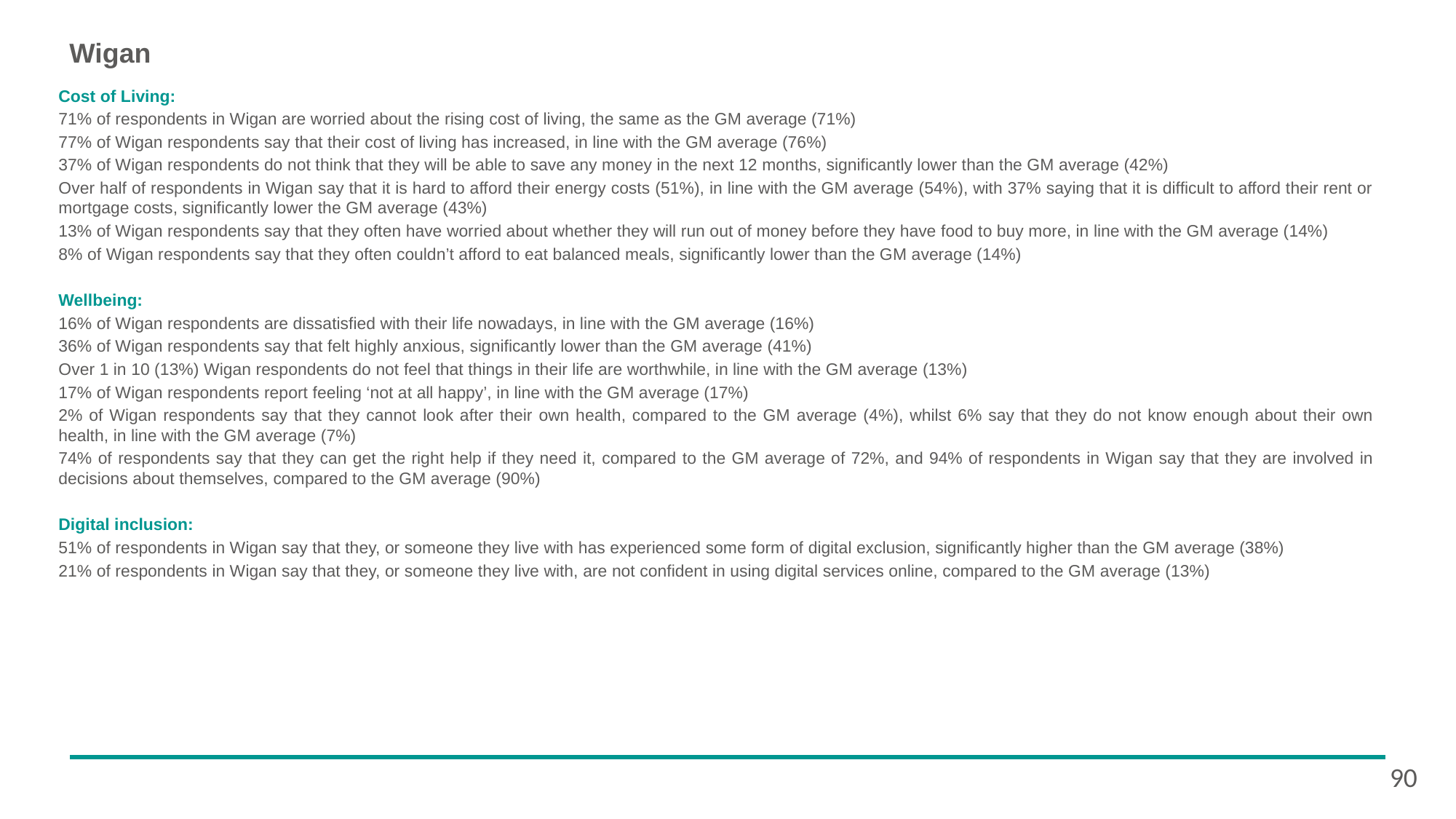

# Wigan
Cost of Living:
71% of respondents in Wigan are worried about the rising cost of living, the same as the GM average (71%)
77% of Wigan respondents say that their cost of living has increased, in line with the GM average (76%)
37% of Wigan respondents do not think that they will be able to save any money in the next 12 months, significantly lower than the GM average (42%)
Over half of respondents in Wigan say that it is hard to afford their energy costs (51%), in line with the GM average (54%), with 37% saying that it is difficult to afford their rent or mortgage costs, significantly lower the GM average (43%)
13% of Wigan respondents say that they often have worried about whether they will run out of money before they have food to buy more, in line with the GM average (14%)
8% of Wigan respondents say that they often couldn’t afford to eat balanced meals, significantly lower than the GM average (14%)

Wellbeing:
16% of Wigan respondents are dissatisfied with their life nowadays, in line with the GM average (16%)
36% of Wigan respondents say that felt highly anxious, significantly lower than the GM average (41%)
Over 1 in 10 (13%) Wigan respondents do not feel that things in their life are worthwhile, in line with the GM average (13%)
17% of Wigan respondents report feeling ‘not at all happy’, in line with the GM average (17%)
2% of Wigan respondents say that they cannot look after their own health, compared to the GM average (4%), whilst 6% say that they do not know enough about their own health, in line with the GM average (7%)
74% of respondents say that they can get the right help if they need it, compared to the GM average of 72%, and 94% of respondents in Wigan say that they are involved in decisions about themselves, compared to the GM average (90%)

Digital inclusion:
51% of respondents in Wigan say that they, or someone they live with has experienced some form of digital exclusion, significantly higher than the GM average (38%)
21% of respondents in Wigan say that they, or someone they live with, are not confident in using digital services online, compared to the GM average (13%)

90